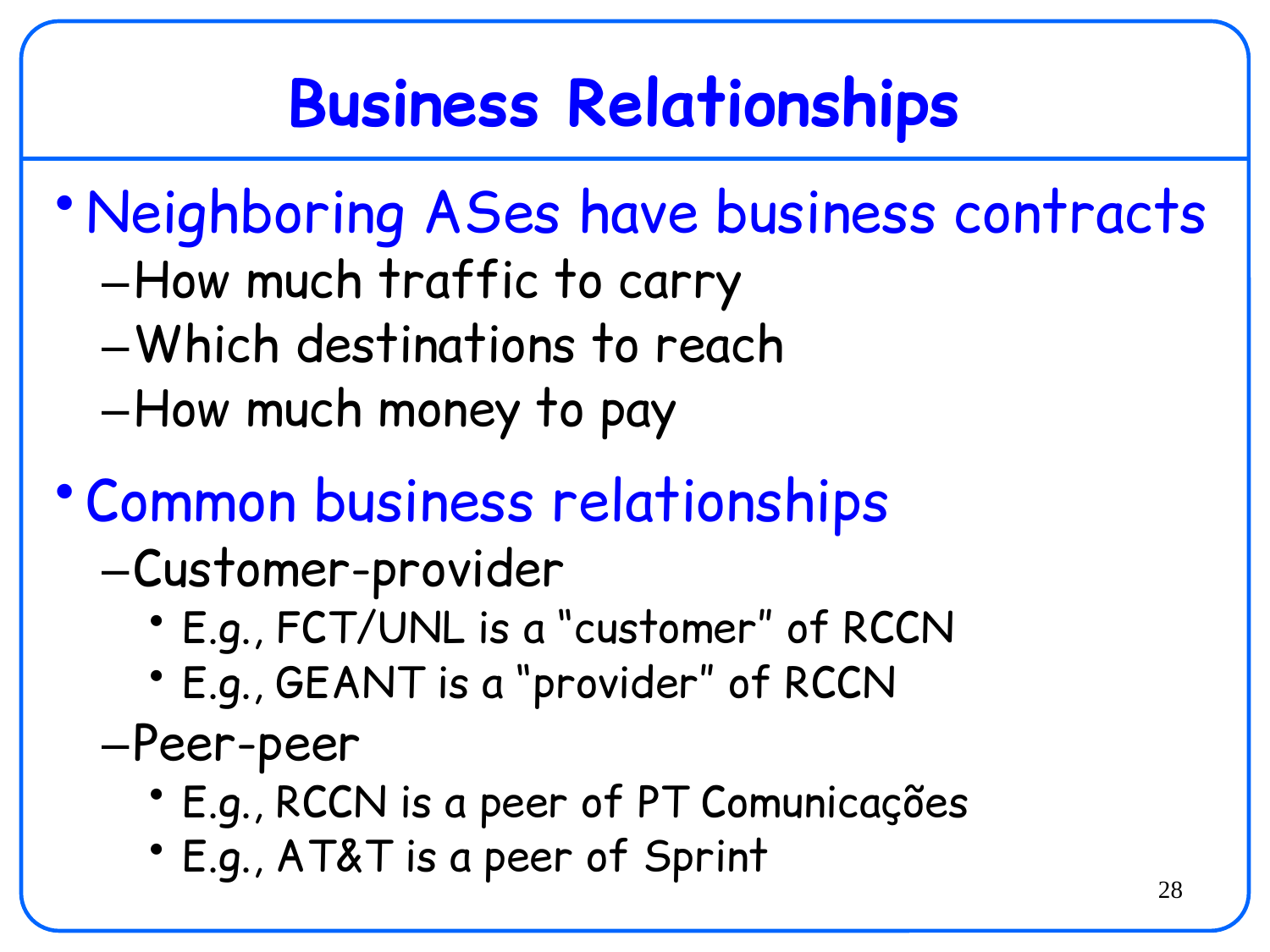

# Business Relationships
Neighboring ASes have business contracts
How much traffic to carry
Which destinations to reach
How much money to pay
Common business relationships
Customer-provider
E.g., FCT/UNL is a “customer” of RCCN
E.g., GEANT is a “provider” of RCCN
Peer-peer
E.g., RCCN is a peer of PT Comunicações
E.g., AT&T is a peer of Sprint
28